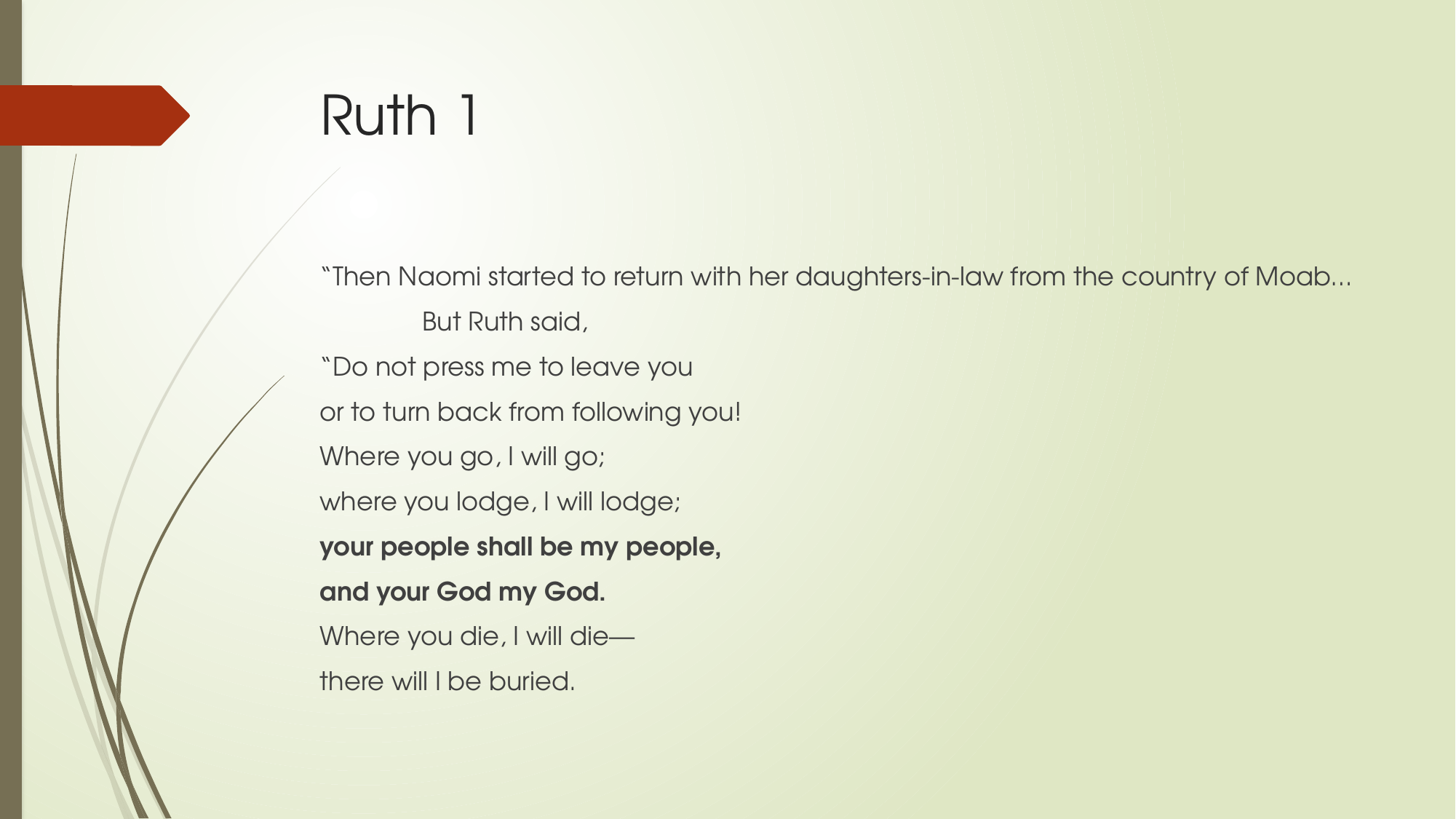

# Ruth 1
“Then Naomi started to return with her daughters-in-law from the country of Moab…
 	But Ruth said,
“Do not press me to leave you
or to turn back from following you!
Where you go, I will go;
where you lodge, I will lodge;
your people shall be my people,
and your God my God.
Where you die, I will die—
there will I be buried.